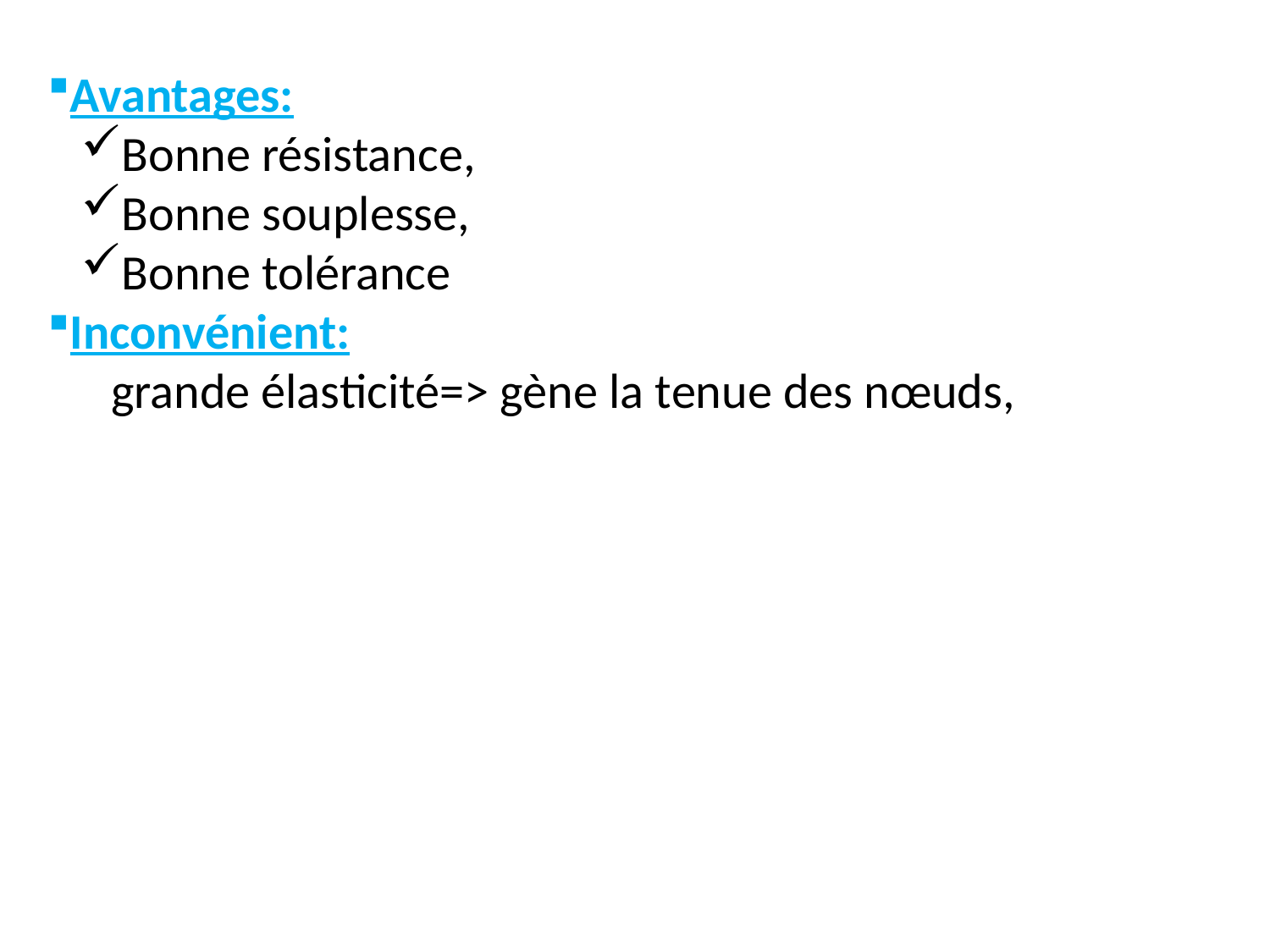

Avantages:
Bonne résistance,
Bonne souplesse,
Bonne tolérance
Inconvénient:
grande élasticité=> gène la tenue des nœuds,